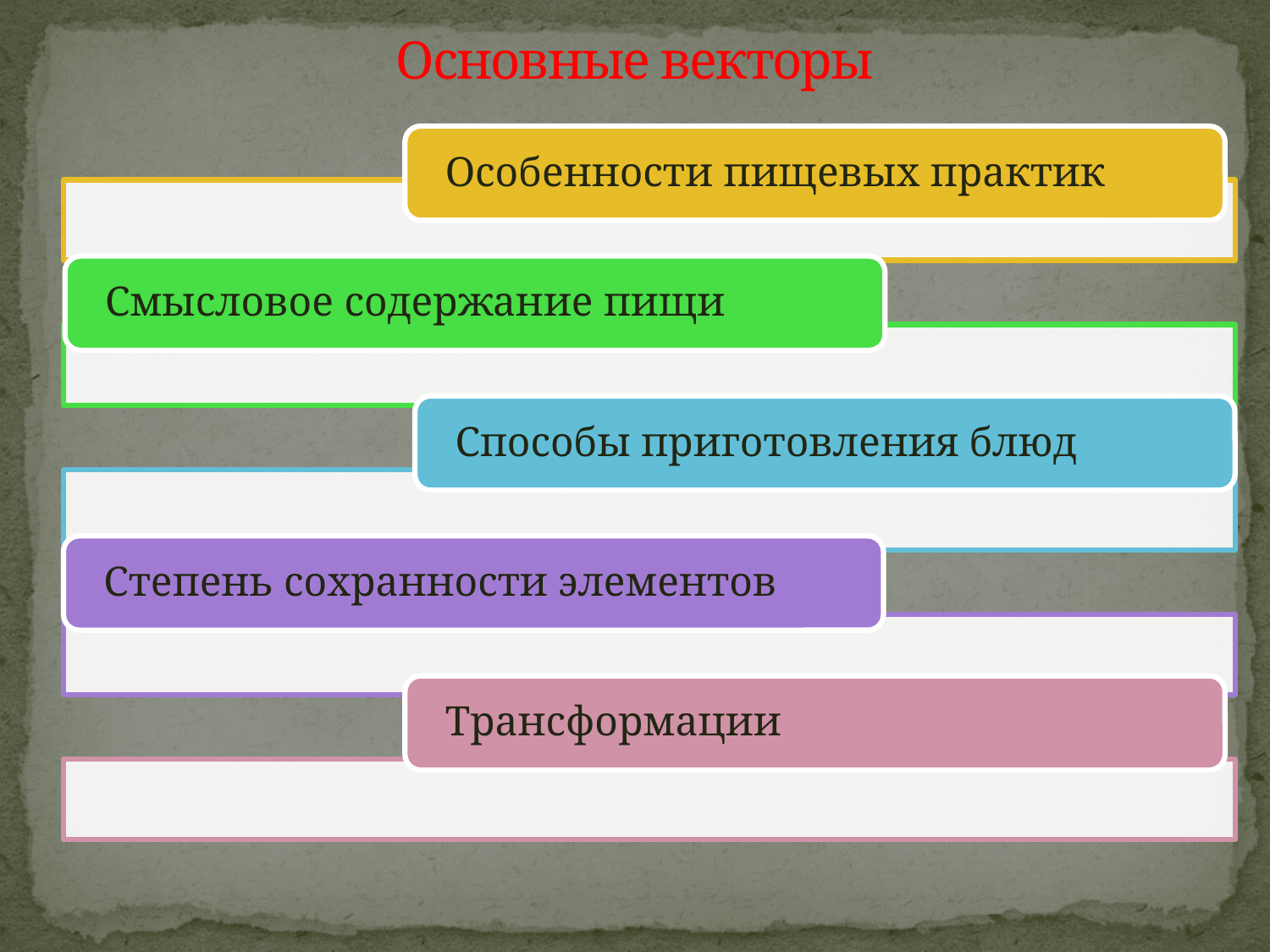

# Основные векторы
Особенности пищевых практик
Смысловое содержание пищи
Способы приготовления блюд
Степень сохранности элементов
Трансформации